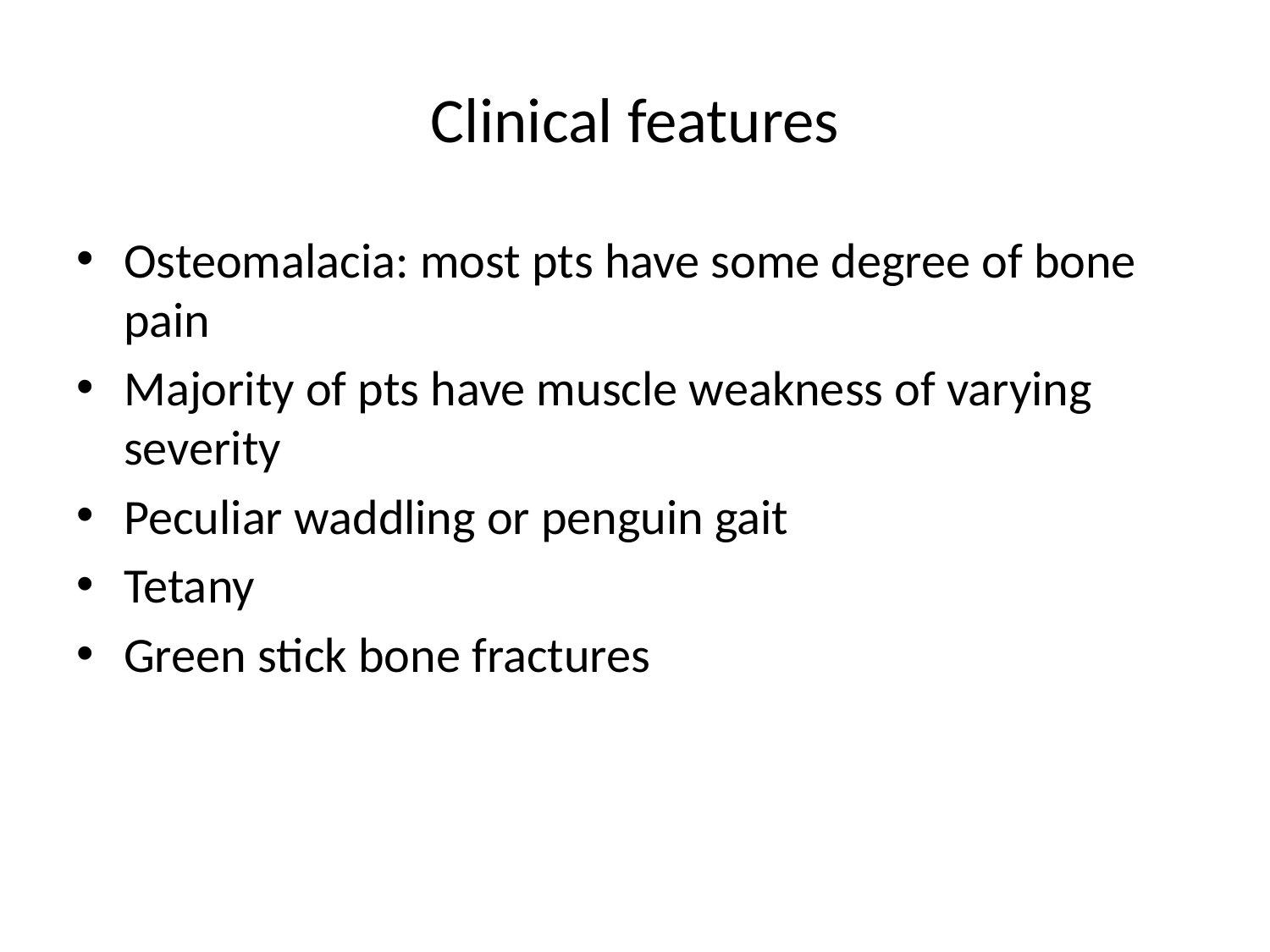

# Clinical features
Osteomalacia: most pts have some degree of bone pain
Majority of pts have muscle weakness of varying severity
Peculiar waddling or penguin gait
Tetany
Green stick bone fractures